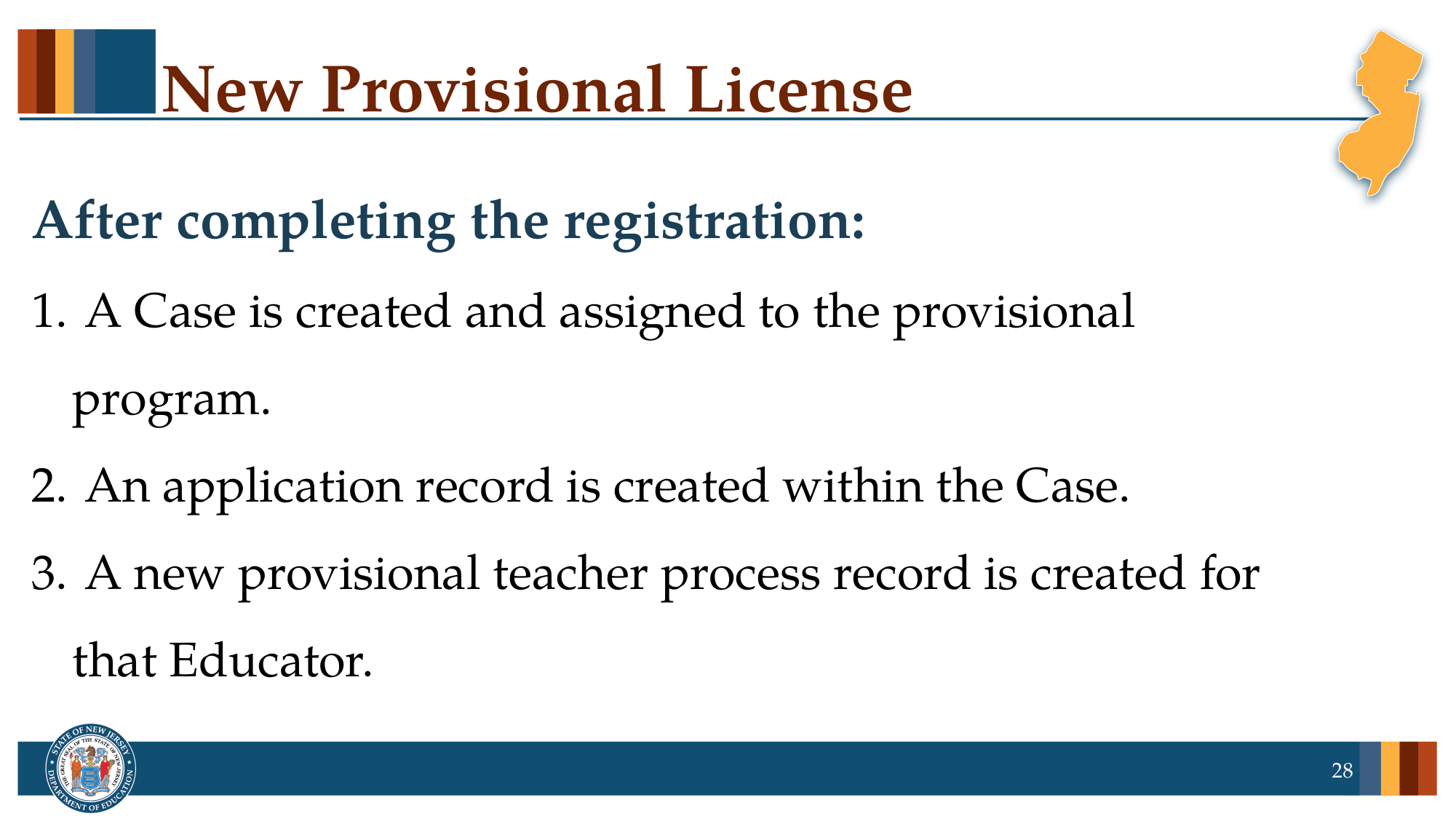

# New Provisional License
After completing the registration:
 A Case is created and assigned to the provisional program.
 An application record is created within the Case.
 A new provisional teacher process record is created for that Educator.
28